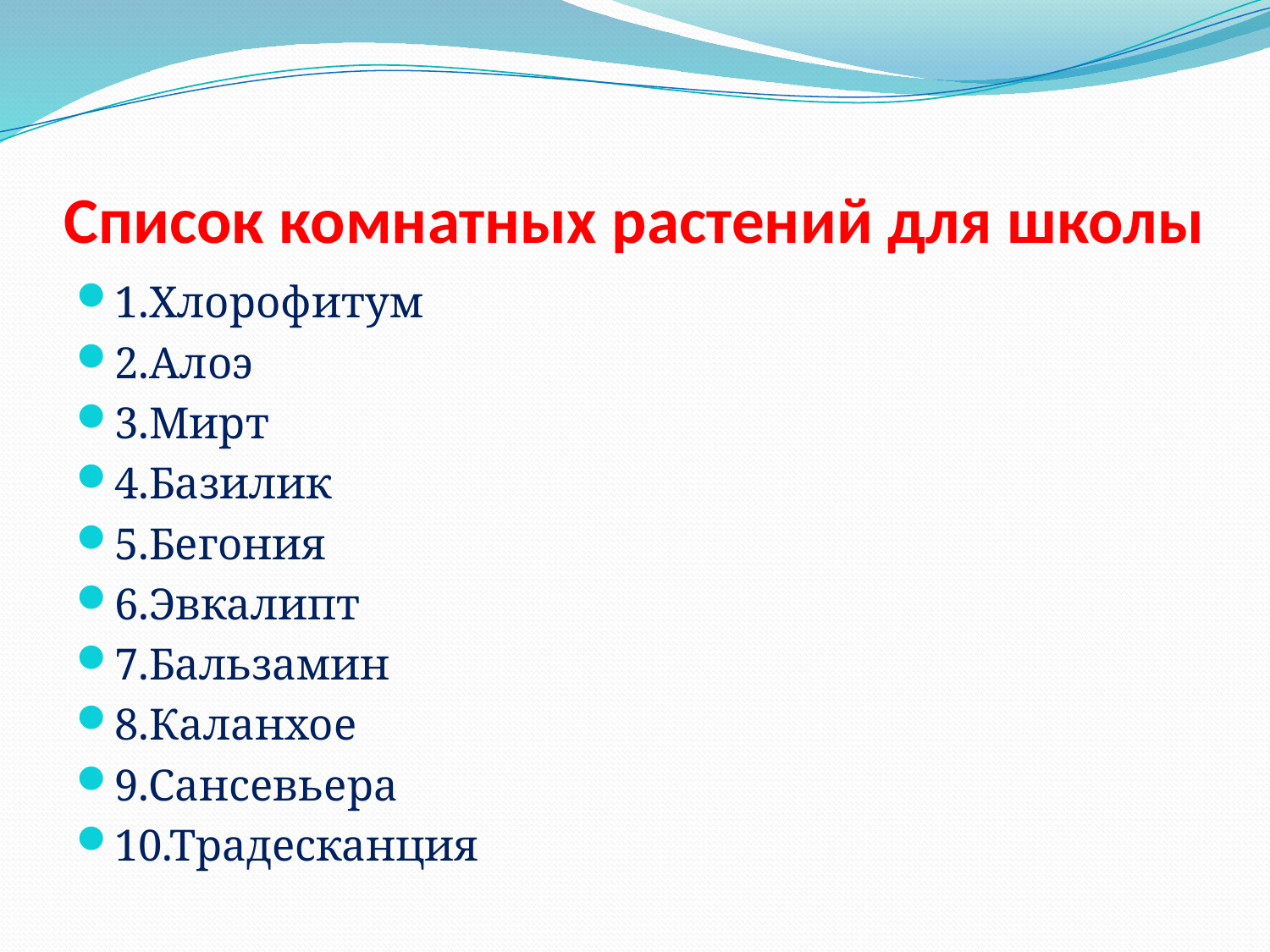

# Список комнатных растений для школы
1.Хлорофитум
2.Алоэ
3.Мирт
4.Базилик
5.Бегония
6.Эвкалипт
7.Бальзамин
8.Каланхое
9.Сансевьера
10.Традесканция